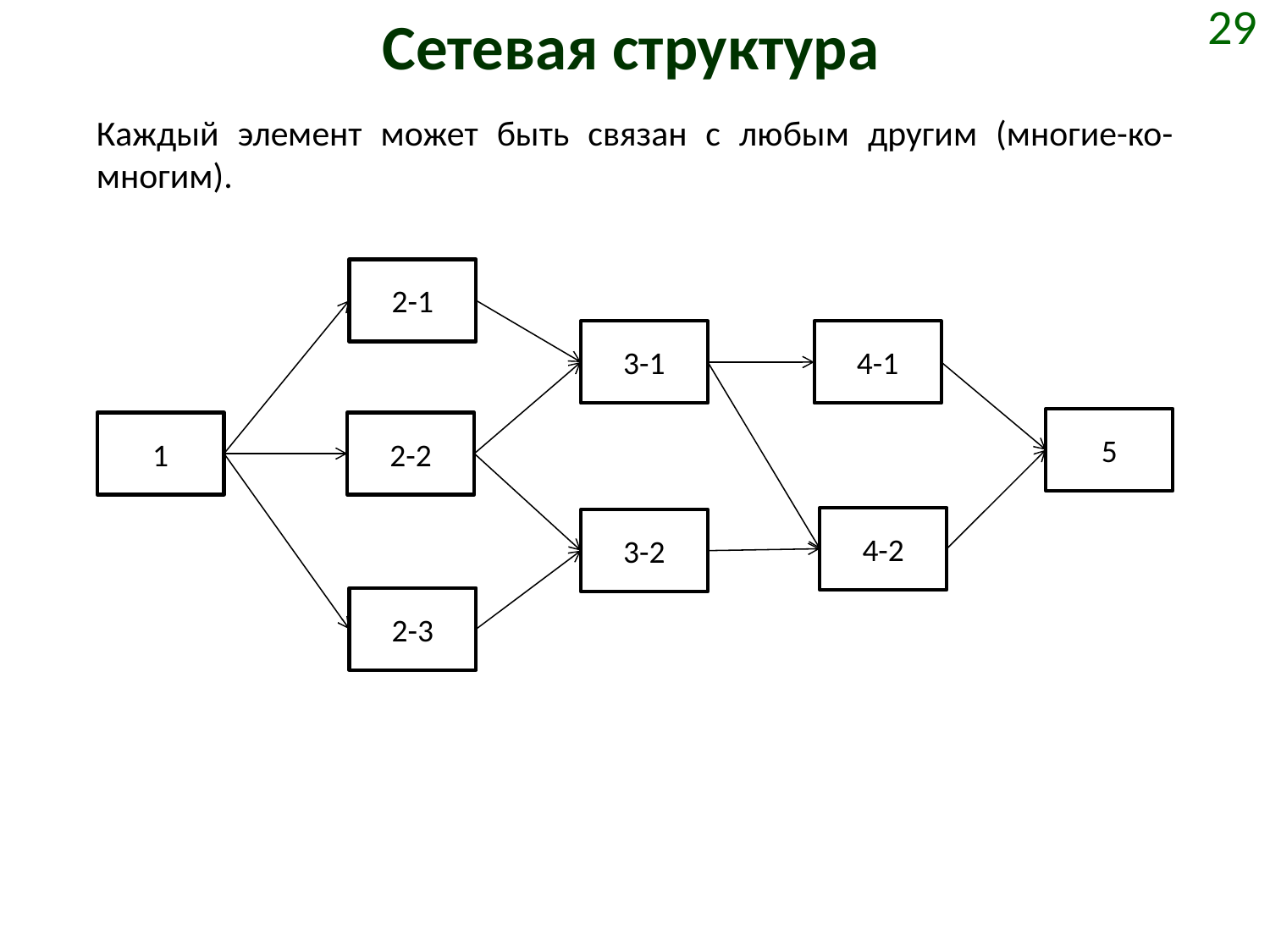

# Сетевая структура
29
Каждый элемент может быть связан с любым другим (многие-ко-многим).
2-1
3-1
4-1
5
1
2-2
4-2
3-2
2-3